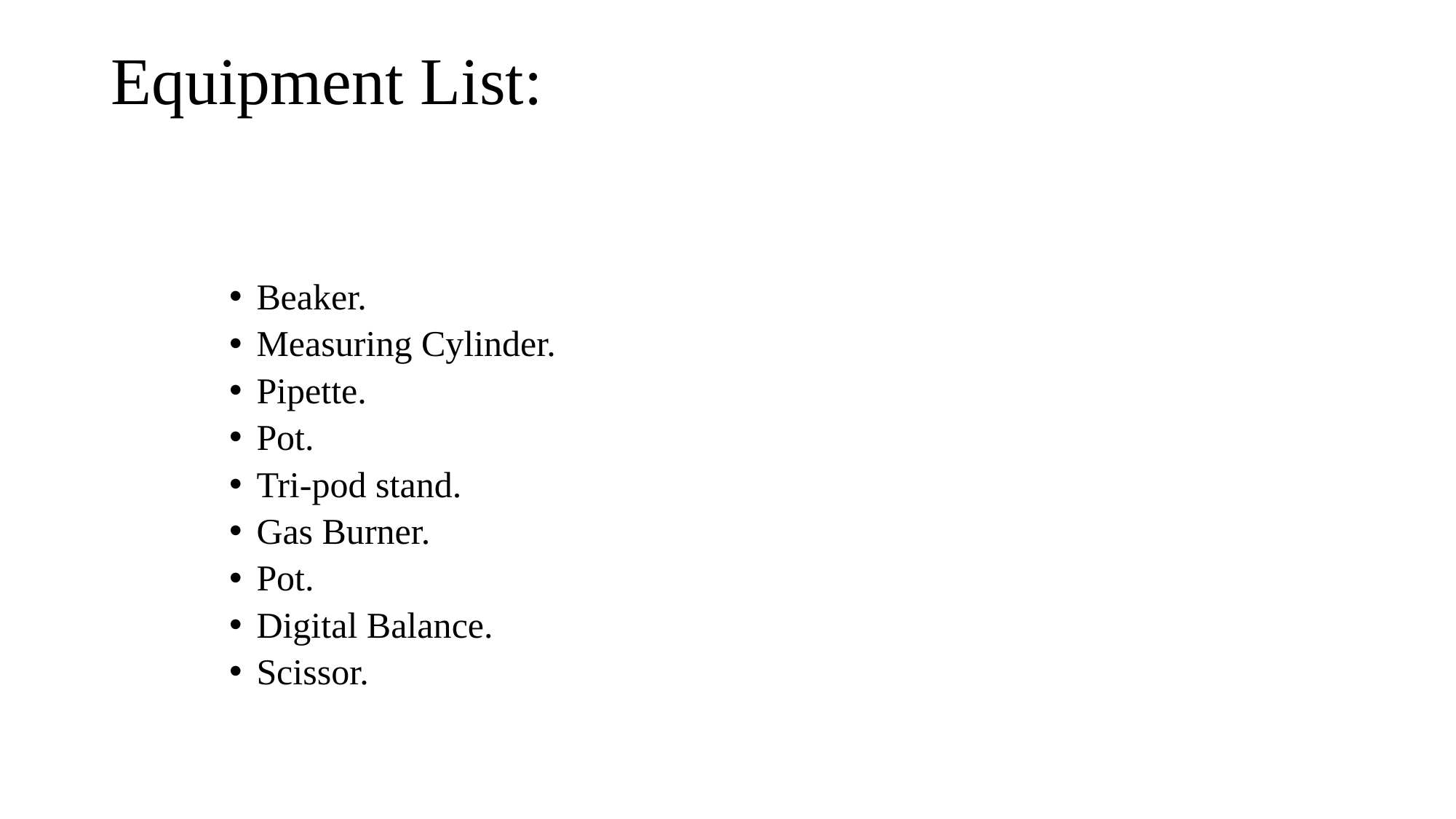

# Equipment List:
Beaker.
Measuring Cylinder.
Pipette.
Pot.
Tri-pod stand.
Gas Burner.
Pot.
Digital Balance.
Scissor.